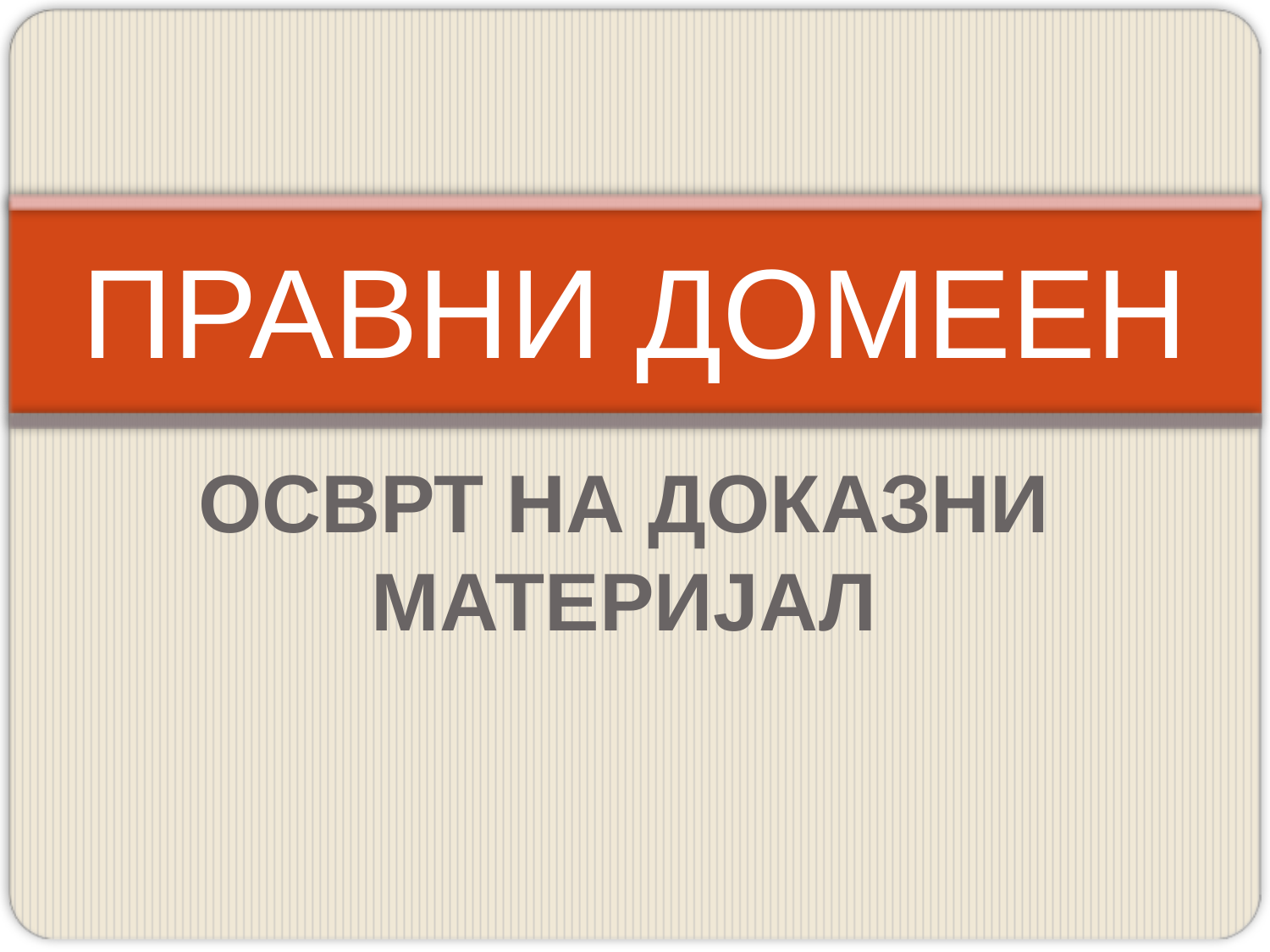

# ПРАВНИ ДОМЕЕН
ОСВРТ НА ДОКАЗНИ МАТЕРИЈАЛ